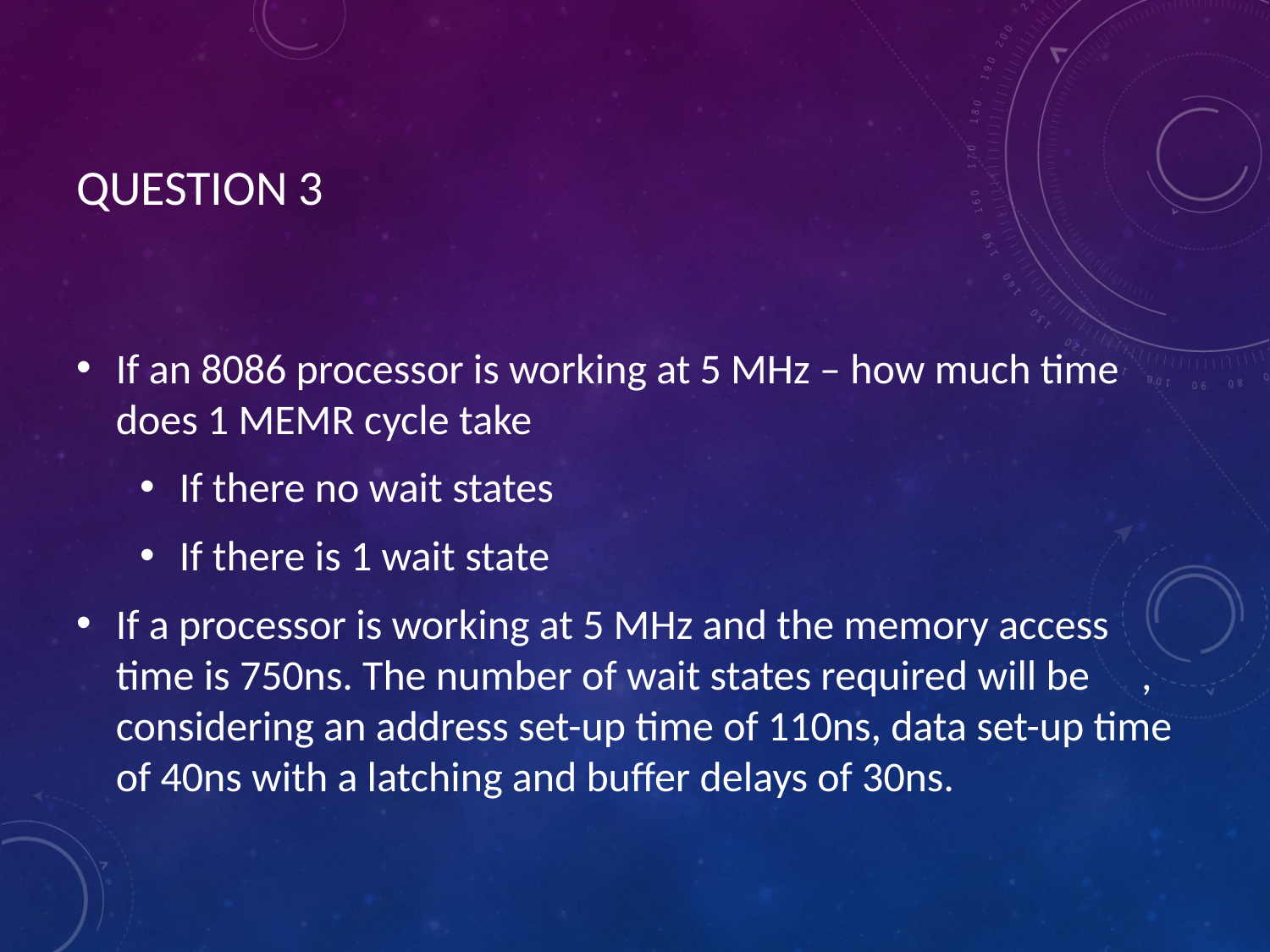

# Question 3
If an 8086 processor is working at 5 MHz – how much time does 1 MEMR cycle take
If there no wait states
If there is 1 wait state
If a processor is working at 5 MHz and the memory access time is 750ns. The number of wait states required will be 	 , considering an address set-up time of 110ns, data set-up time of 40ns with a latching and buffer delays of 30ns.